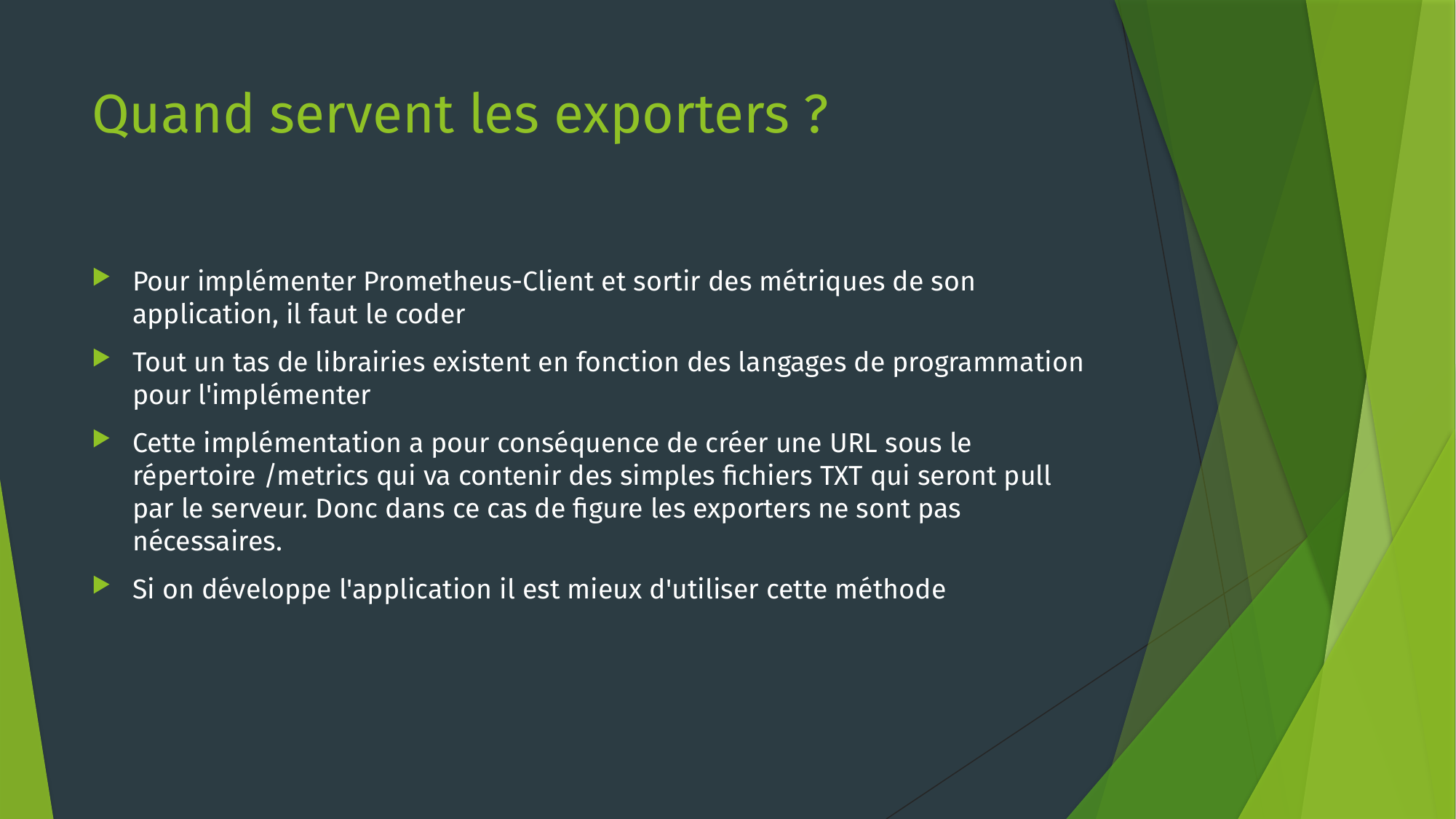

# Quand servent les exporters ?
Pour implémenter Prometheus-Client et sortir des métriques de son application, il faut le coder
Tout un tas de librairies existent en fonction des langages de programmation pour l'implémenter
Cette implémentation a pour conséquence de créer une URL sous le répertoire /metrics qui va contenir des simples fichiers TXT qui seront pull par le serveur. Donc dans ce cas de figure les exporters ne sont pas nécessaires.
Si on développe l'application il est mieux d'utiliser cette méthode